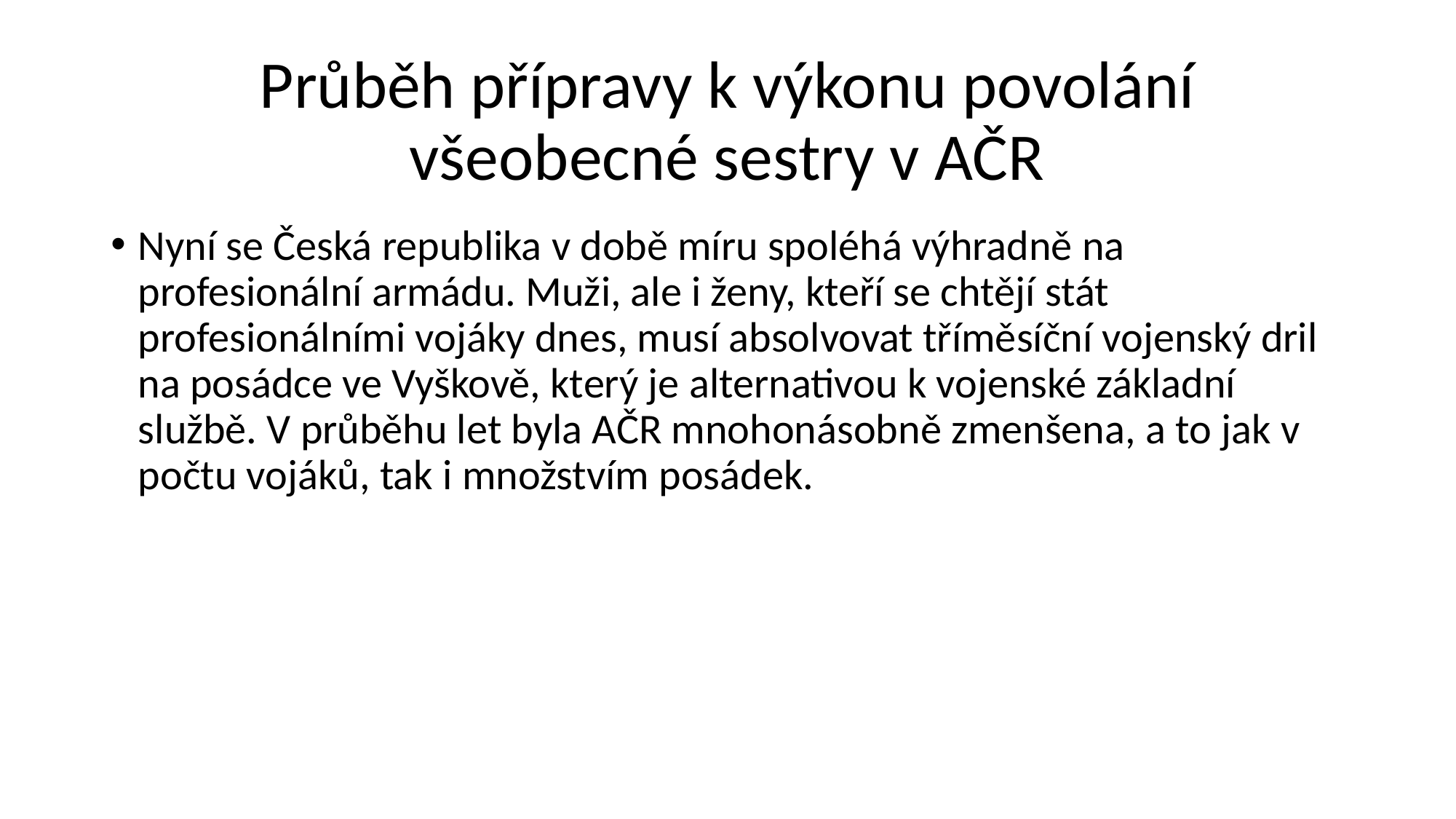

# Průběh přípravy k výkonu povolání všeobecné sestry v AČR
Nyní se Česká republika v době míru spoléhá výhradně na profesionální armádu. Muži, ale i ženy, kteří se chtějí stát profesionálními vojáky dnes, musí absolvovat tříměsíční vojenský dril na posádce ve Vyškově, který je alternativou k vojenské základní službě. V průběhu let byla AČR mnohonásobně zmenšena, a to jak v počtu vojáků, tak i množstvím posádek.